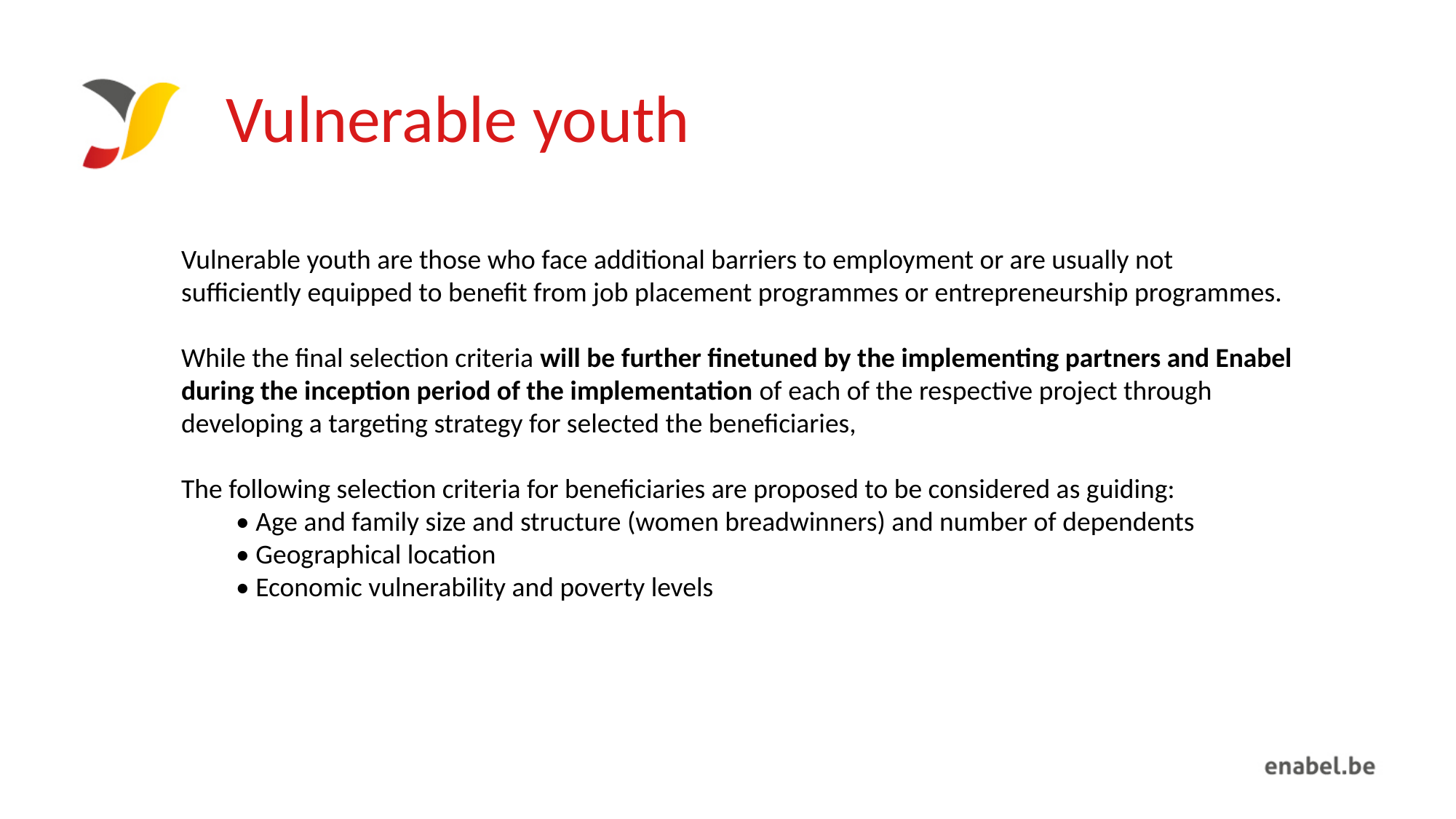

# Vulnerable youth
Vulnerable youth are those who face additional barriers to employment or are usually not sufficiently equipped to benefit from job placement programmes or entrepreneurship programmes.

While the final selection criteria will be further finetuned by the implementing partners and Enabel during the inception period of the implementation of each of the respective project through developing a targeting strategy for selected the beneficiaries,

The following selection criteria for beneficiaries are proposed to be considered as guiding:
• Age and family size and structure (women breadwinners) and number of dependents
• Geographical location
• Economic vulnerability and poverty levels